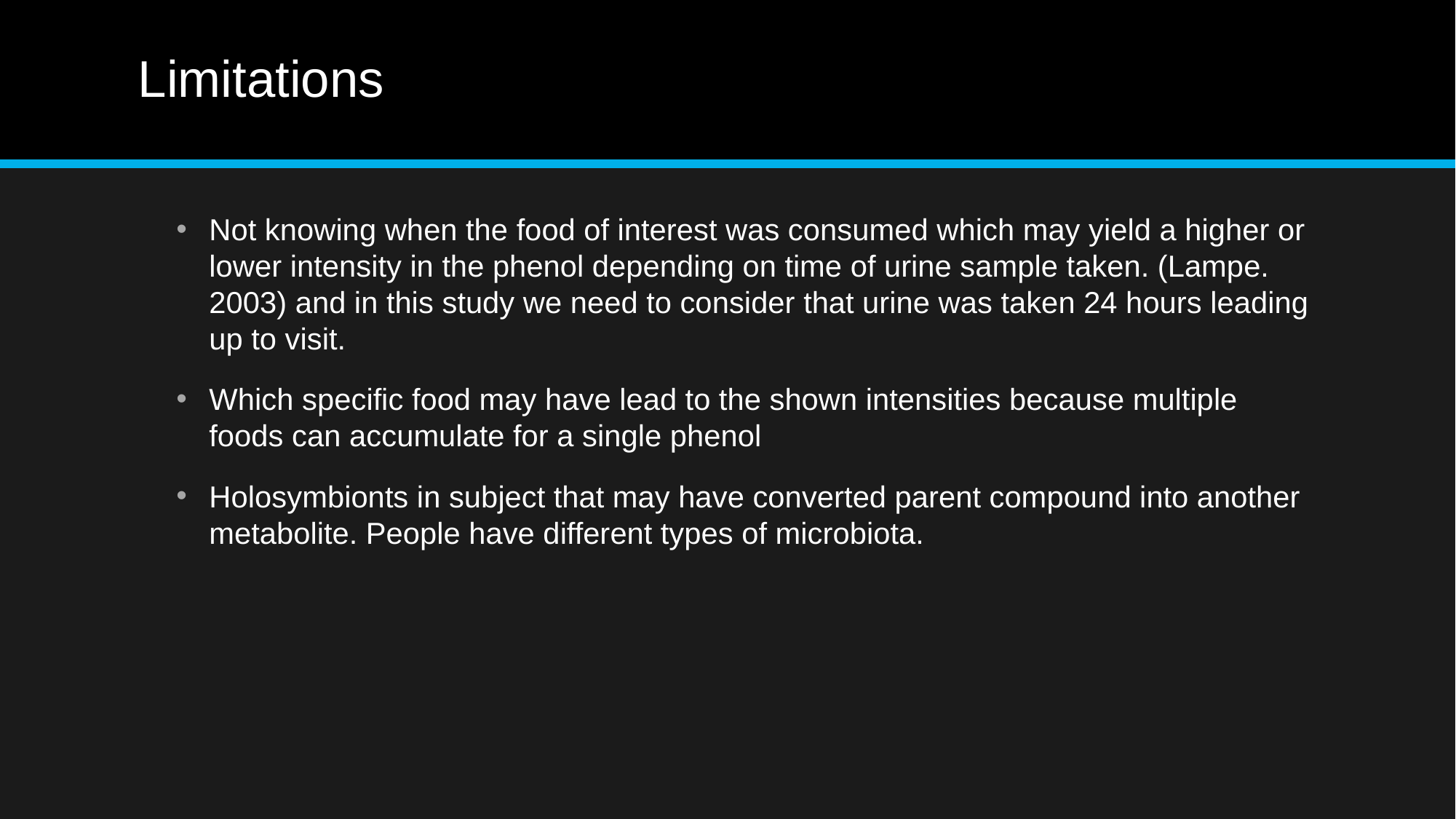

# Limitations
Not knowing when the food of interest was consumed which may yield a higher or lower intensity in the phenol depending on time of urine sample taken. (Lampe. 2003) and in this study we need to consider that urine was taken 24 hours leading up to visit.
Which specific food may have lead to the shown intensities because multiple foods can accumulate for a single phenol
Holosymbionts in subject that may have converted parent compound into another metabolite. People have different types of microbiota.